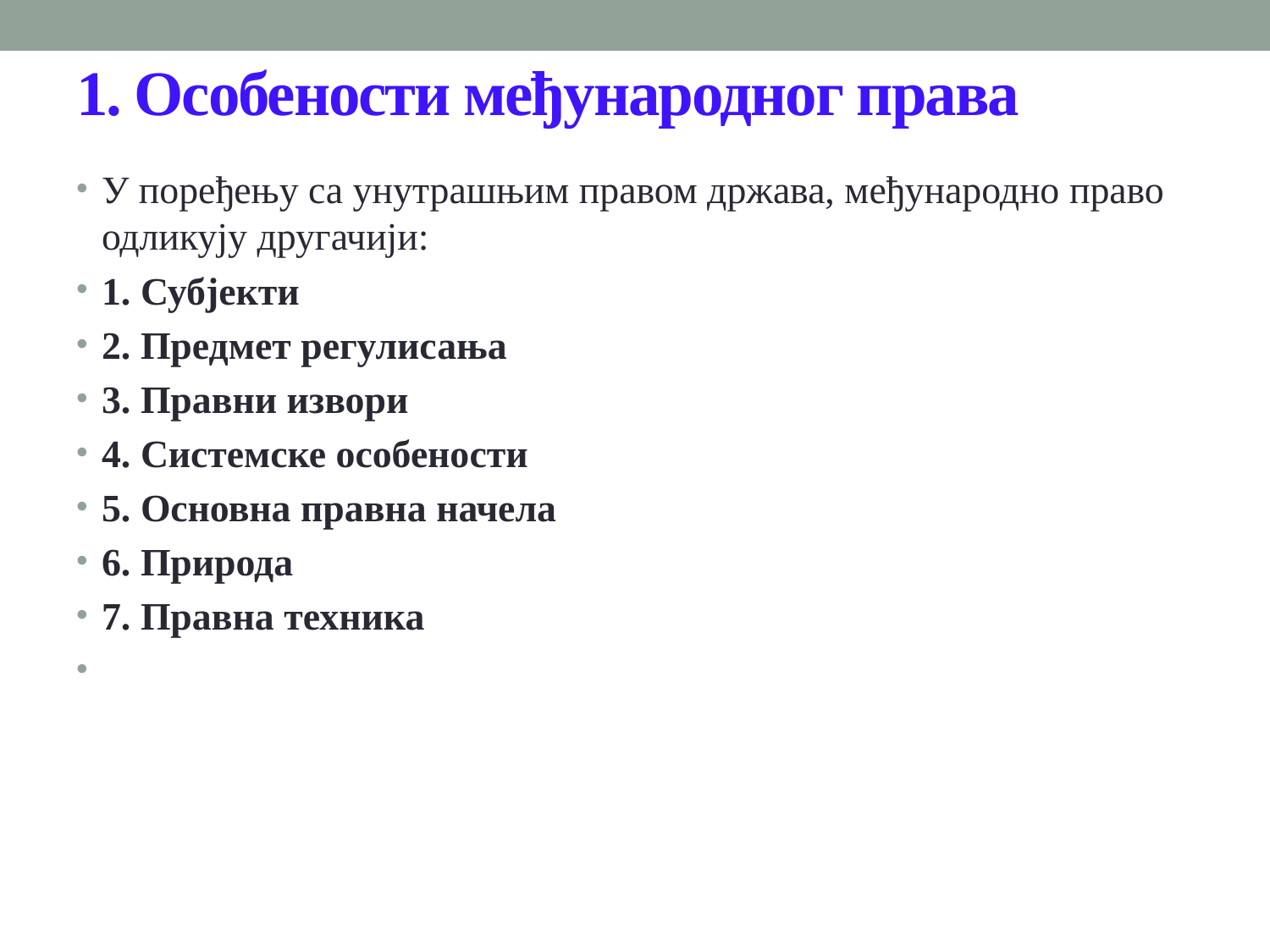

# 1. Особености међународног права
У поређењу са унутрашњим правом држава, међународно право одликују другачији:
1. Субјекти
2. Предмет регулисања
3. Правни извори
4. Системске особености
5. Основна правна начела
6. Природа
7. Правна техника